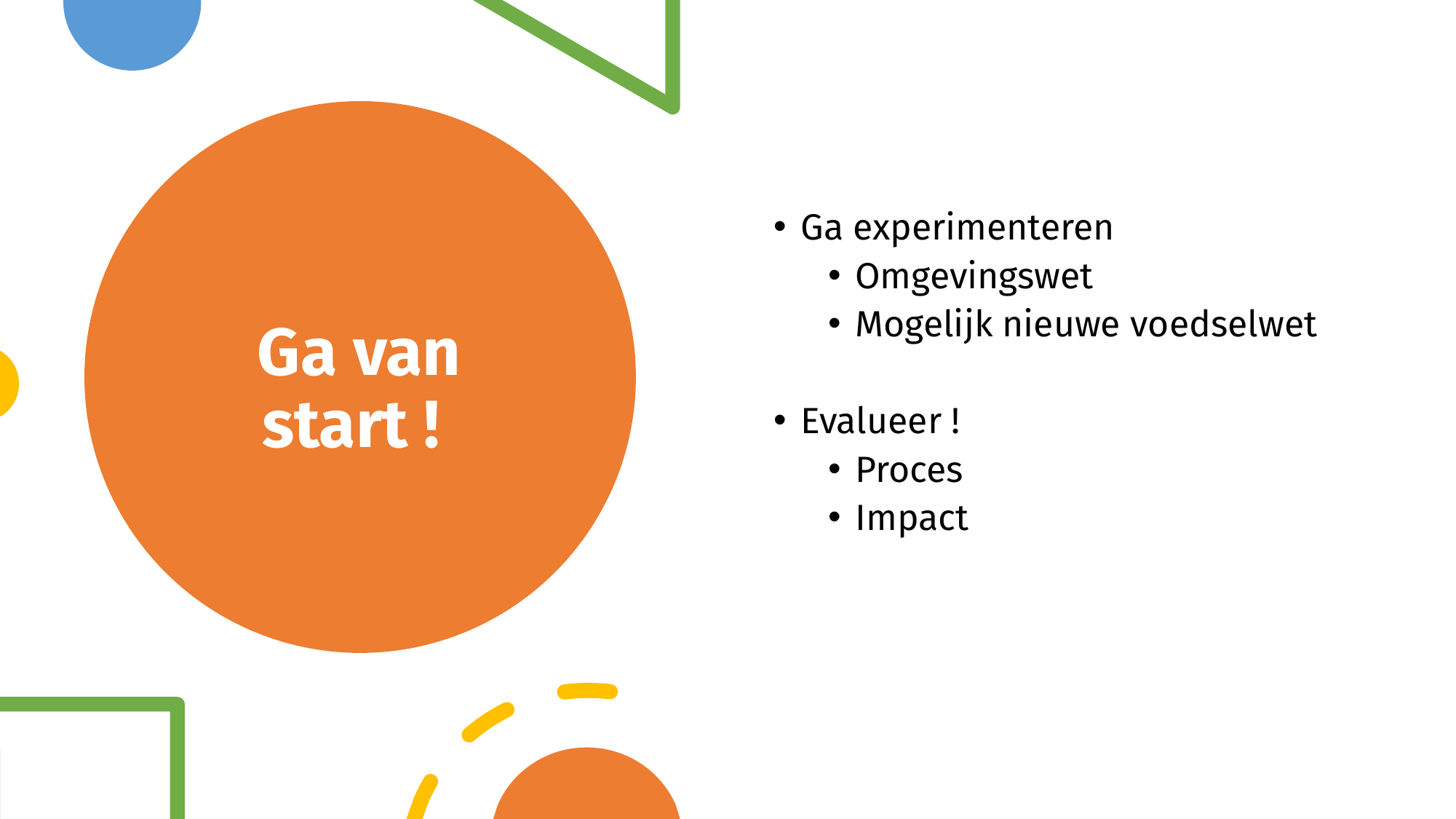

# Ga van start !
Ga experimenteren
Omgevingswet
Mogelijk nieuwe voedselwet

Evalueer !
Proces
Impact